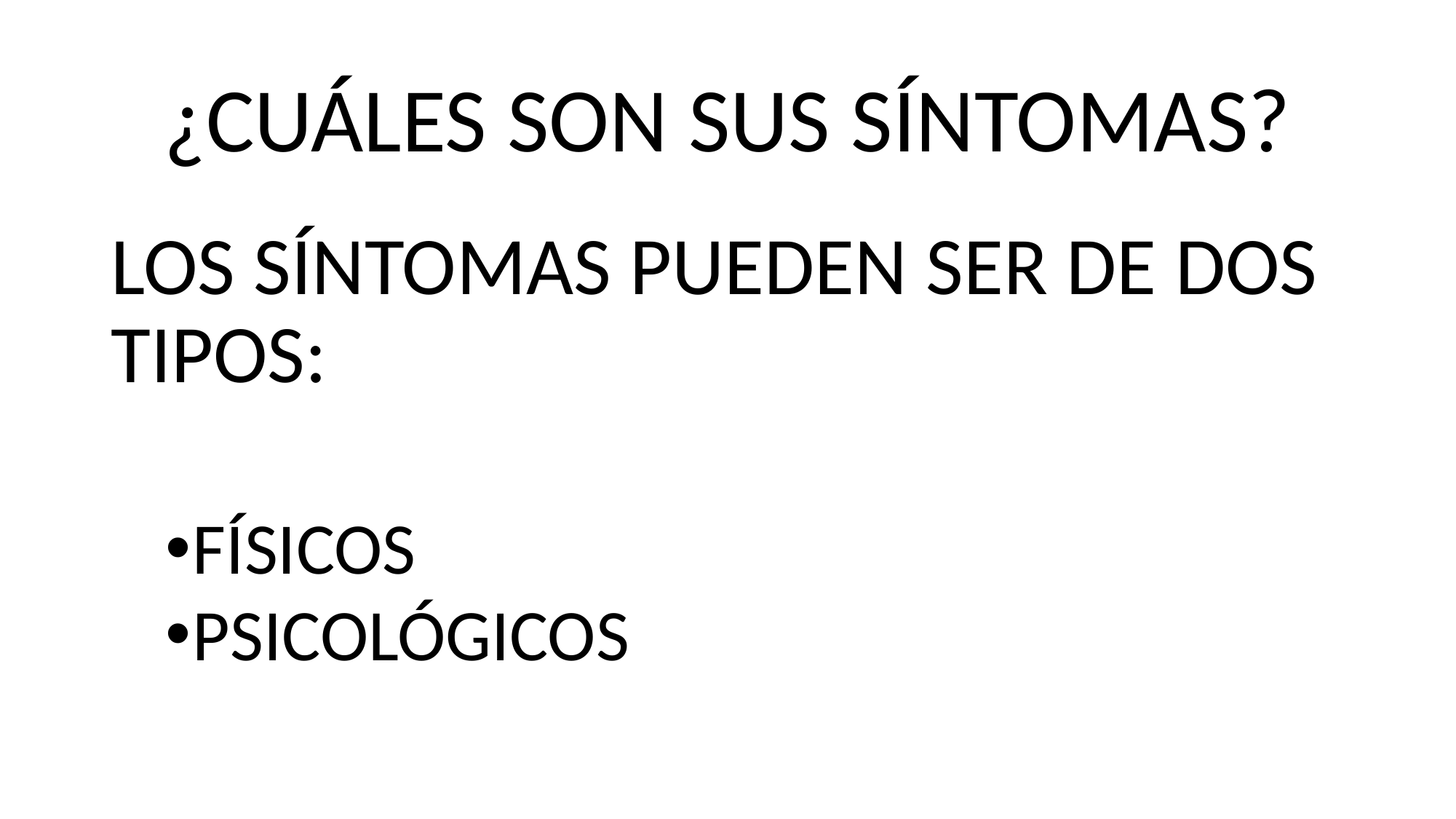

# ¿CUÁLES SON SUS SÍNTOMAS?
LOS SÍNTOMAS PUEDEN SER DE DOS TIPOS:

FÍSICOS
PSICOLÓGICOS